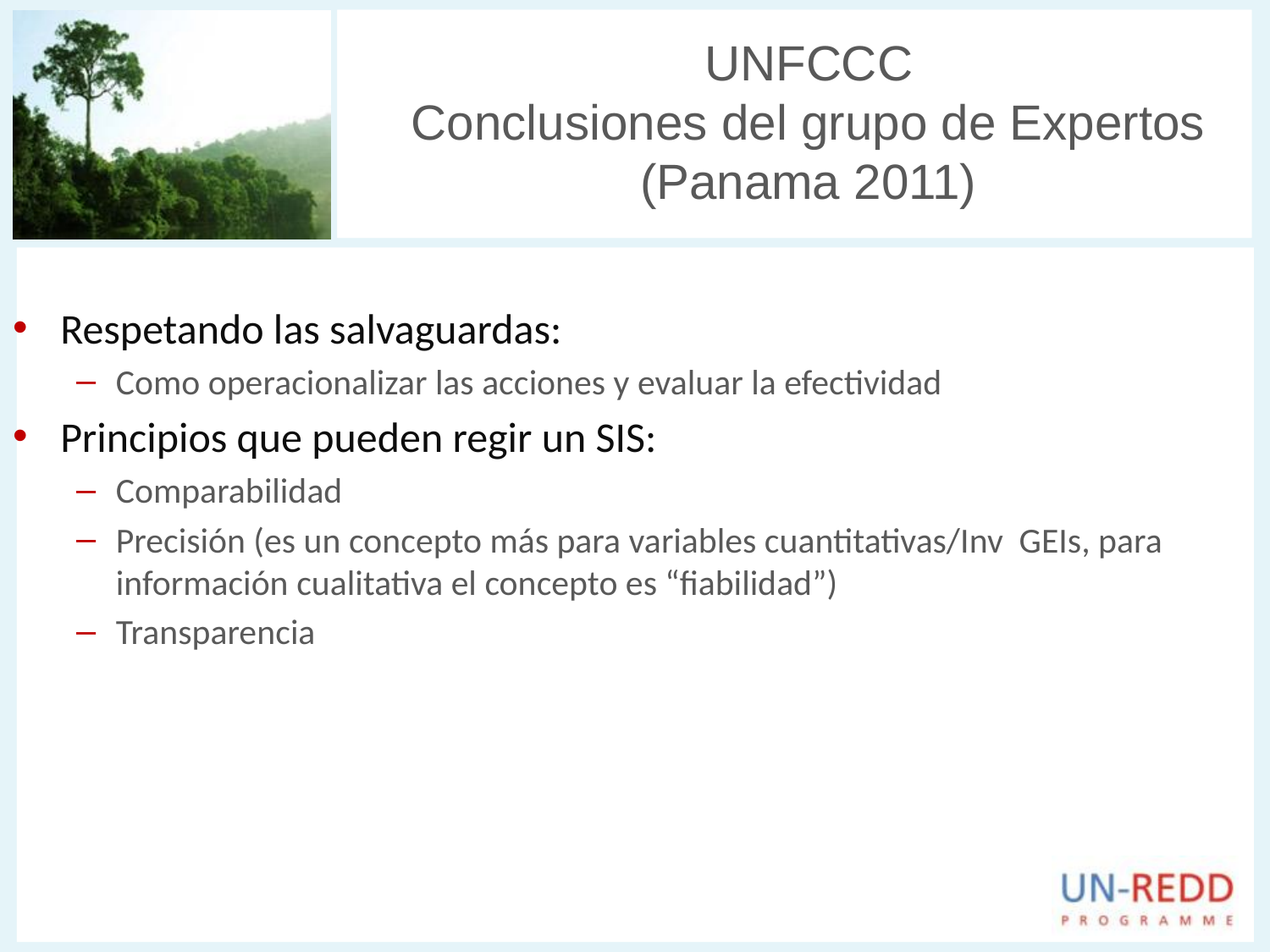

UNFCCC
Conclusiones del grupo de Expertos
(Panama 2011)

Respetando las salvaguardas:
Como operacionalizar las acciones y evaluar la efectividad
Principios que pueden regir un SIS:
Comparabilidad
Precisión (es un concepto más para variables cuantitativas/Inv  GEIs, para información cualitativa el concepto es “fiabilidad”)
Transparencia